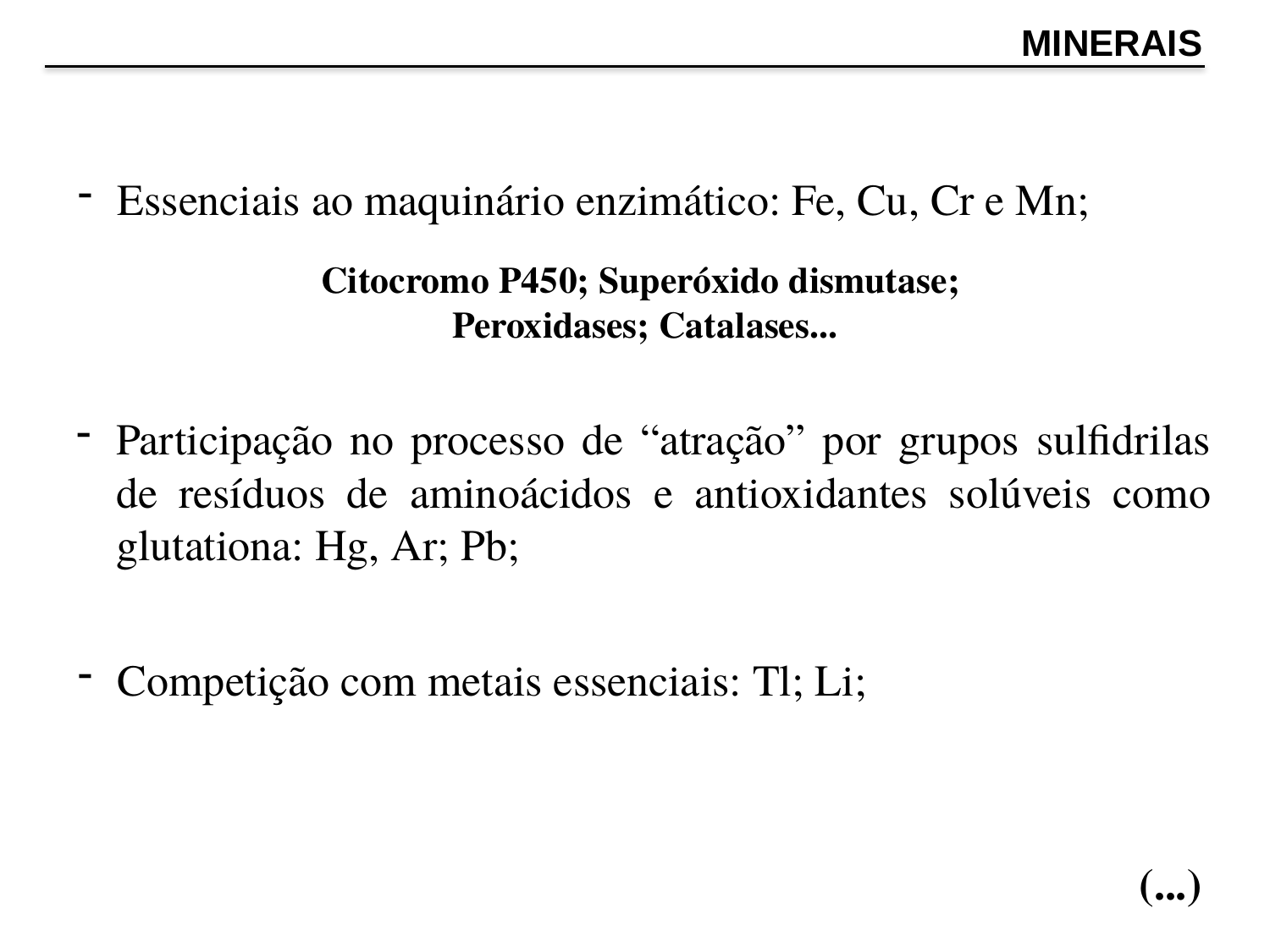

MINERAIS
Essenciais ao maquinário enzimático: Fe, Cu, Cr e Mn;

Citocromo P450; Superóxido dismutase;
Peroxidases; Catalases...
Participação no processo de “atração” por grupos sulfidrilas de resíduos de aminoácidos e antioxidantes solúveis como glutationa: Hg, Ar; Pb;

Competição com metais essenciais: Tl; Li;

(...)